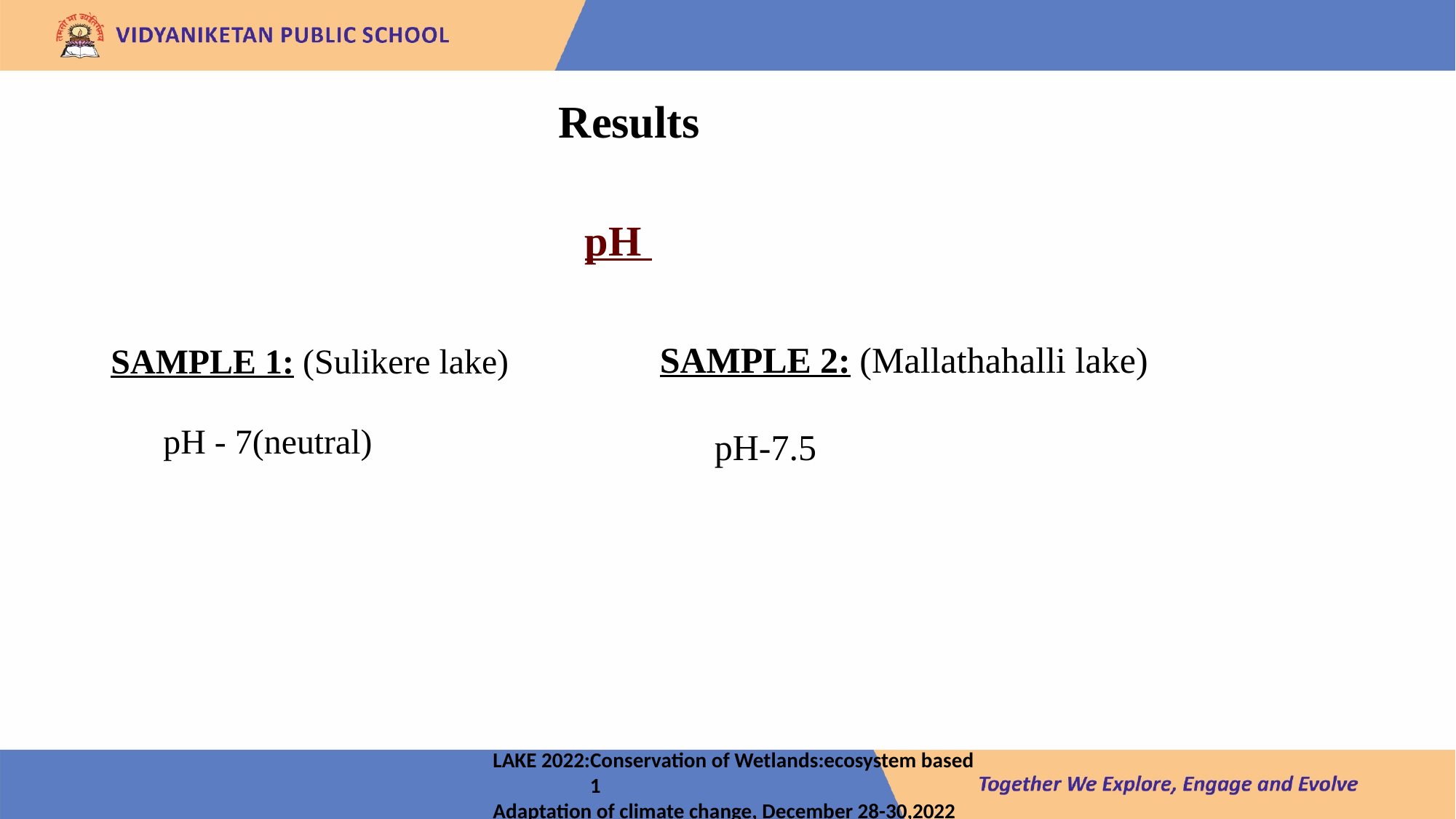

Results
# pH
SAMPLE 2: (Mallathahalli lake)

pH-7.5
SAMPLE 1: (Sulikere lake)

pH - 7(neutral)

LAKE 2022:Conservation of Wetlands:ecosystem based						         1
Adaptation of climate change, December 28-30,2022